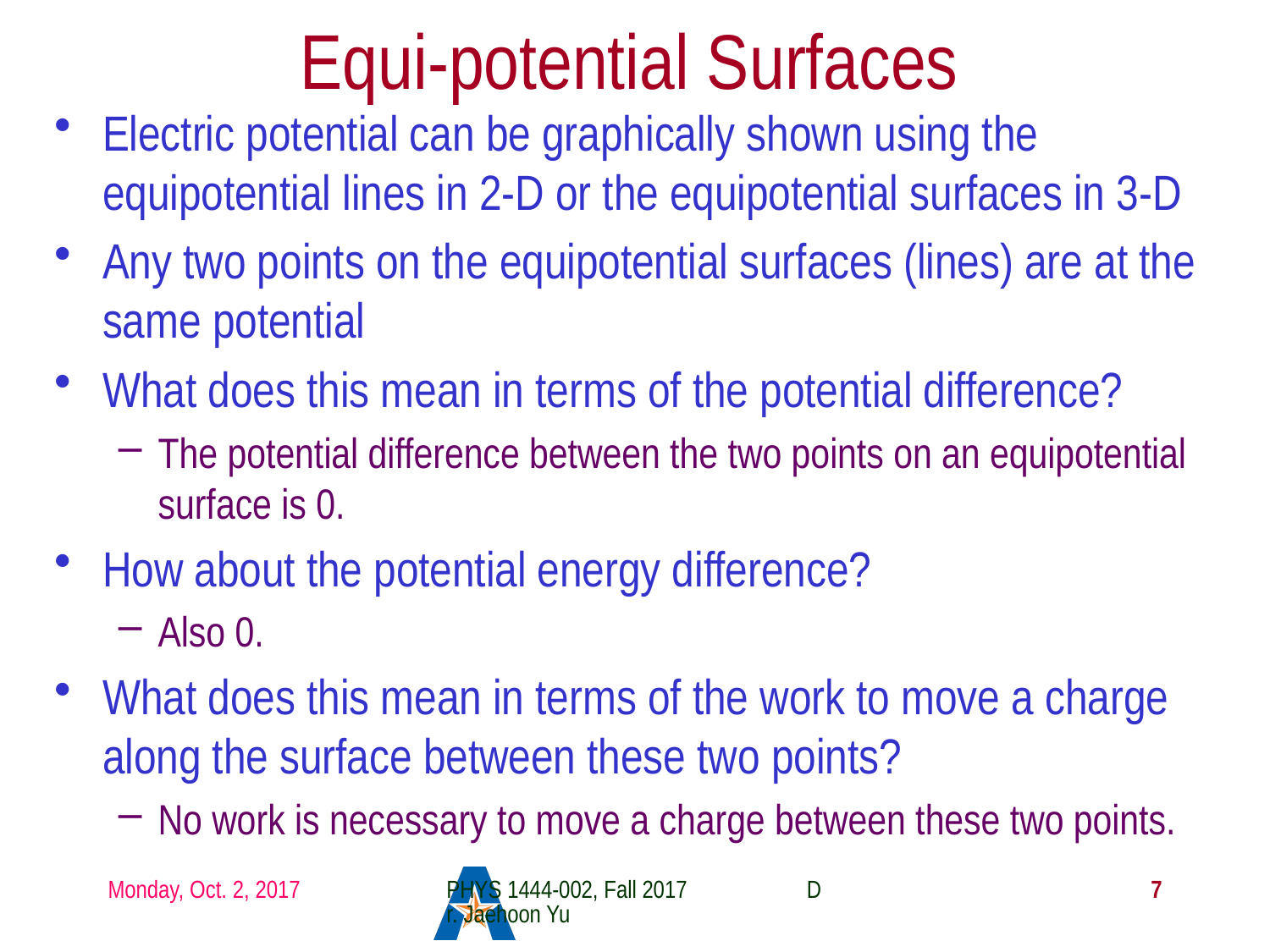

# Equi-potential Surfaces
Electric potential can be graphically shown using the equipotential lines in 2-D or the equipotential surfaces in 3-D
Any two points on the equipotential surfaces (lines) are at the same potential
What does this mean in terms of the potential difference?
The potential difference between the two points on an equipotential surface is 0.
How about the potential energy difference?
Also 0.
What does this mean in terms of the work to move a charge along the surface between these two points?
No work is necessary to move a charge between these two points.
Monday, Oct. 2, 2017
PHYS 1444-002, Fall 2017                     Dr. Jaehoon Yu
7